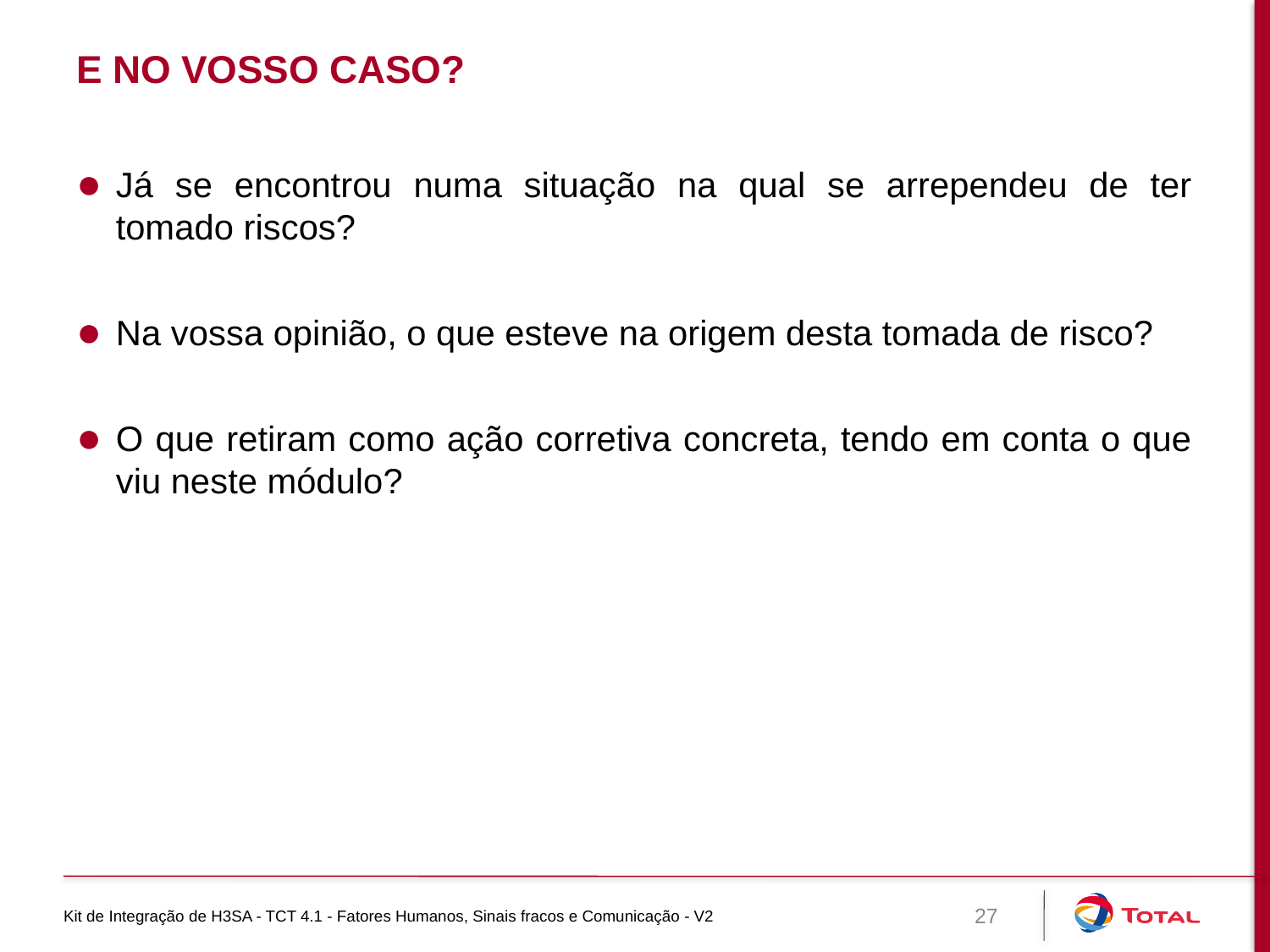

# E no Vosso caso?
Já se encontrou numa situação na qual se arrependeu de ter tomado riscos?

Na vossa opinião, o que esteve na origem desta tomada de risco?

O que retiram como ação corretiva concreta, tendo em conta o que viu neste módulo?
Kit de Integração de H3SA - TCT 4.1 - Fatores Humanos, Sinais fracos e Comunicação - V2
27